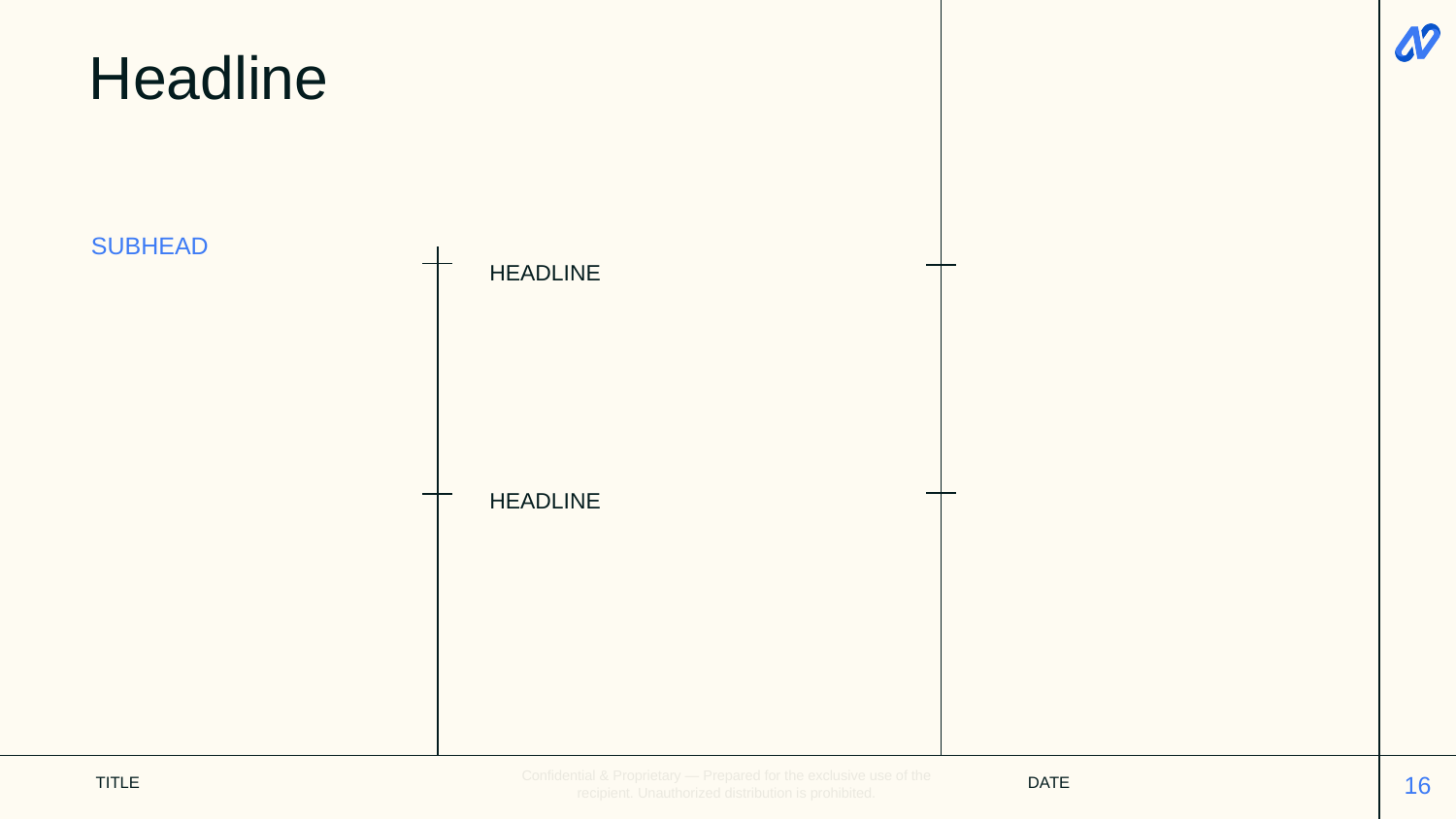

# Headline
SUBHEAD

HEADLINE
HEADLINE

16
TITLE
DATE